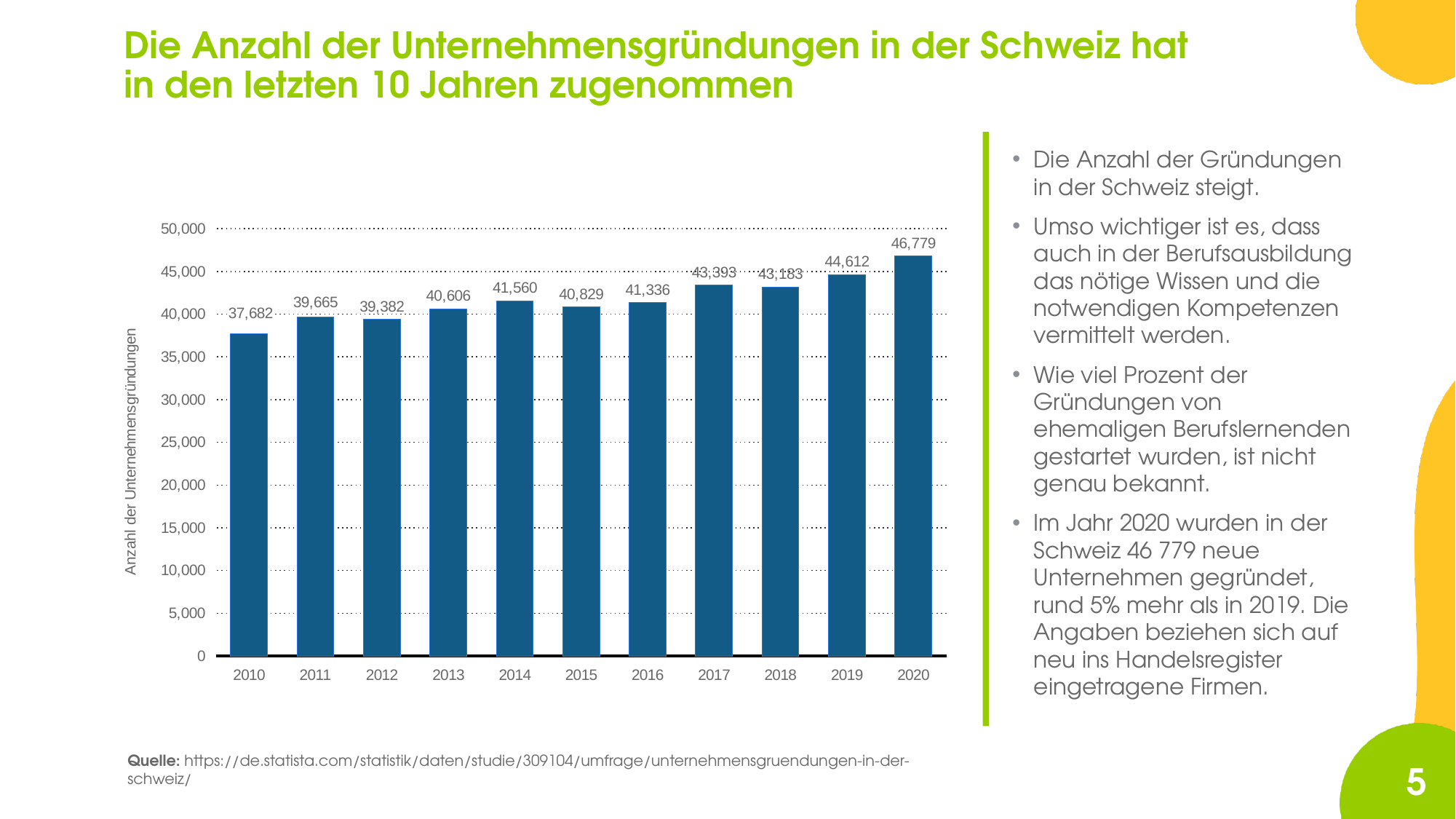

Die Anzahl der Unternehmensgründungen in der Schweiz hat in den letzten 10 Jahren zugenommen

Die Anzahl der Gründungen in der Schweiz steigt.
Umso wichtiger ist es, dass auch in der Berufsausbildung das nötige Wissen und die notwendigen Kompetenzen vermittelt werden.
Wie viel Prozent der Gründungen von ehemaligen Berufslernenden gestartet wurden, ist nicht genau bekannt.
Im Jahr 2020 wurden in der Schweiz 46 779 neue Unternehmen gegründet, rund 5% mehr als in 2019. Die Angaben beziehen sich auf neu ins Handelsregister eingetragene Firmen.

### Chart

| Category | Anzahl der Unternehmensgründungen |
|---|---|
| 2010 | 37682.0 |
| 2011 | 39665.0 |
| 2012 | 39382.0 |
| 2013 | 40606.0 |
| 2014 | 41560.0 |
| 2015 | 40829.0 |
| 2016 | 41336.0 |
| 2017 | 43393.0 |
| 2018 | 43183.0 |
| 2019 | 44612.0 |
| 2020 | 46779.0 |
Quelle: https://de.statista.com/statistik/daten/studie/309104/umfrage/unternehmensgruendungen-in-der-schweiz/
5